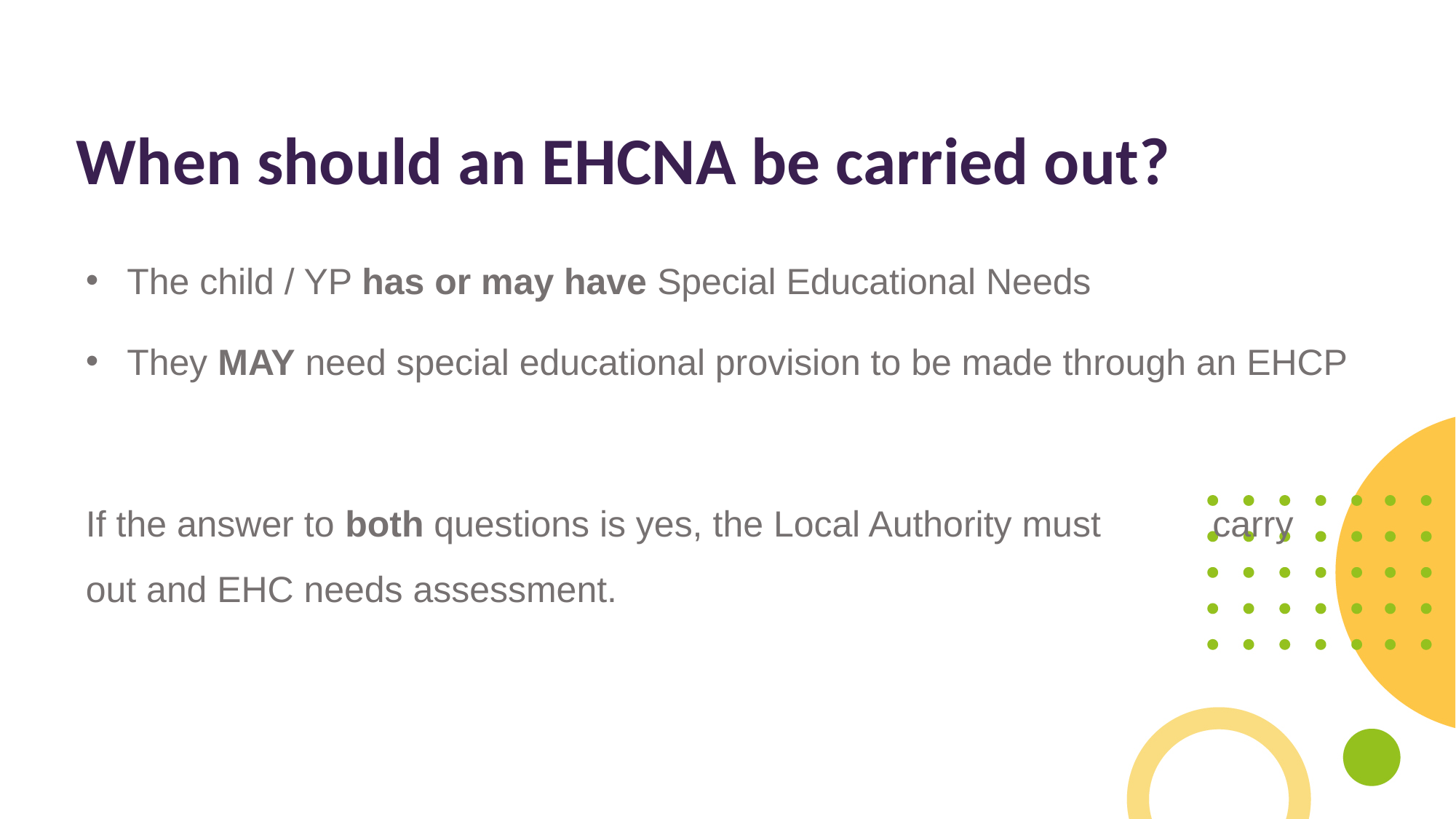

When should an EHCNA be carried out?
The child / YP has or may have Special Educational Needs
They MAY need special educational provision to be made through an EHCP

If the answer to both questions is yes, the Local Authority must           carry out and EHC needs assessment.